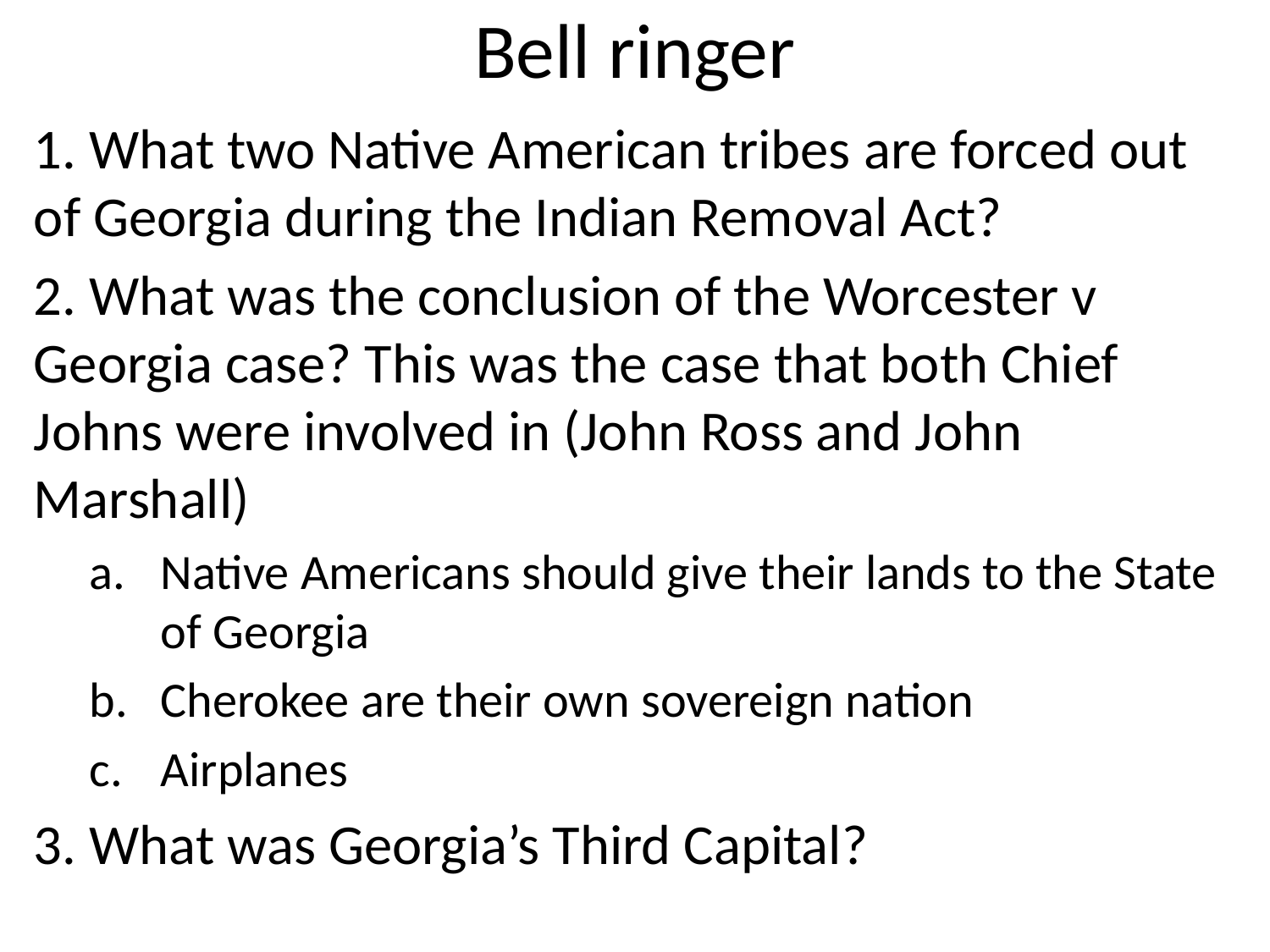

# Bell ringer
1. What two Native American tribes are forced out of Georgia during the Indian Removal Act?
2. What was the conclusion of the Worcester v Georgia case? This was the case that both Chief Johns were involved in (John Ross and John Marshall)
Native Americans should give their lands to the State of Georgia
Cherokee are their own sovereign nation
Airplanes
3. What was Georgia’s Third Capital?